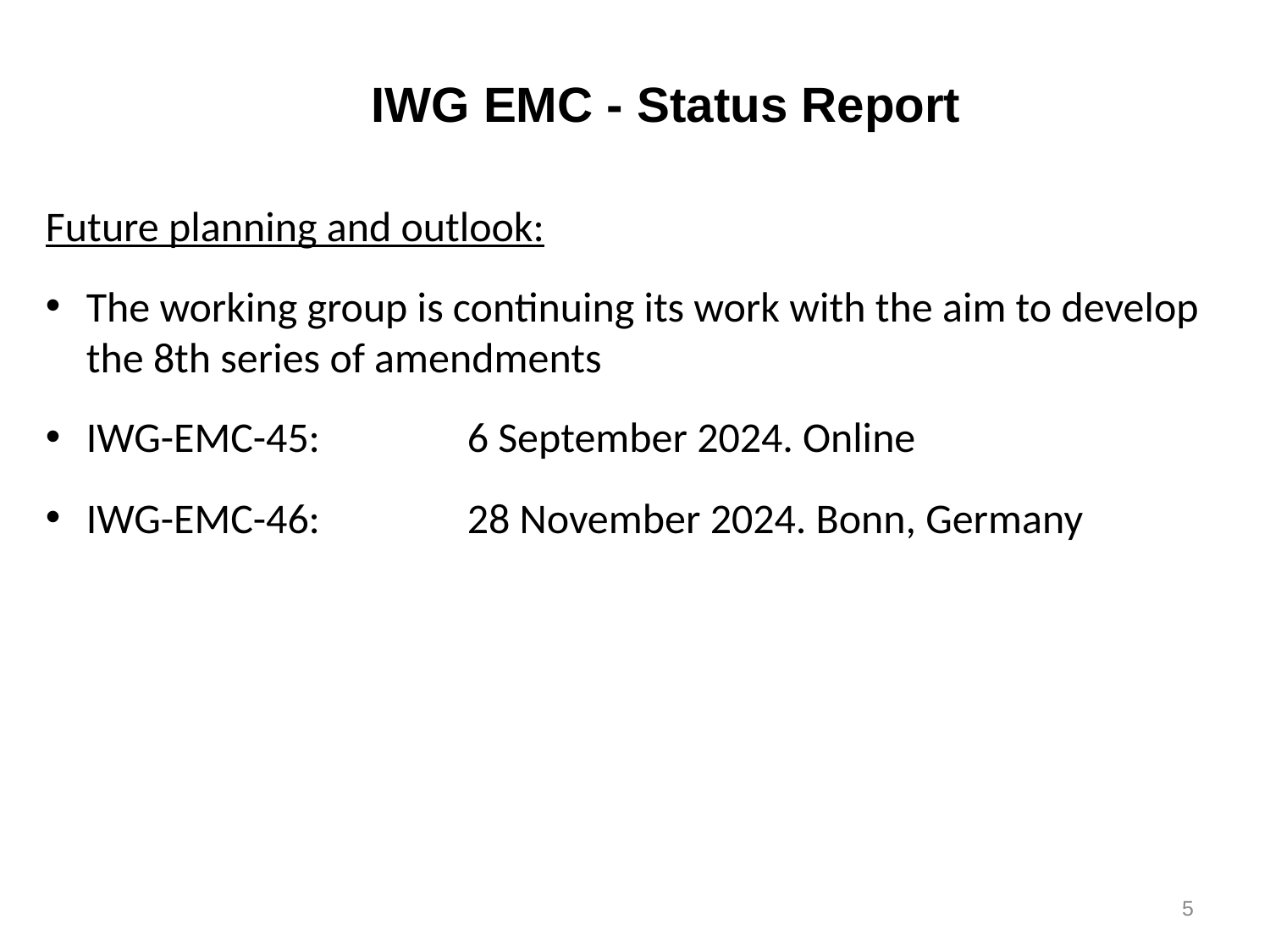

IWG EMC - Status Report
Future planning and outlook:
The working group is continuing its work with the aim to develop the 8th series of amendments
IWG-EMC-45:		6 September 2024. Online
IWG-EMC-46:		28 November 2024. Bonn, Germany
5